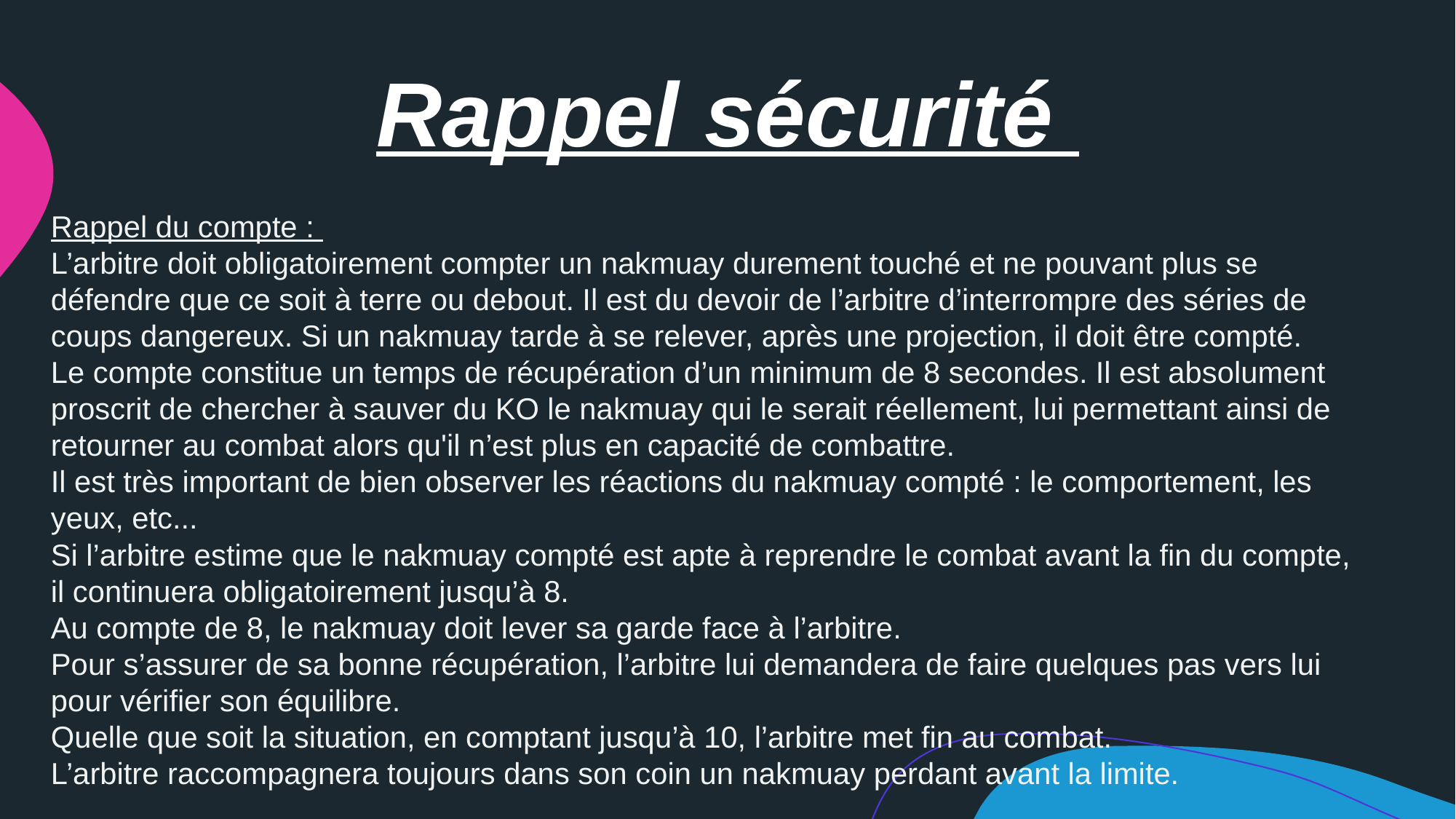

# Rappel sécurité
Rappel du compte :
L’arbitre doit obligatoirement compter un nakmuay durement touché et ne pouvant plus se défendre que ce soit à terre ou debout. Il est du devoir de l’arbitre d’interrompre des séries de coups dangereux. Si un nakmuay tarde à se relever, après une projection, il doit être compté.
Le compte constitue un temps de récupération d’un minimum de 8 secondes. Il est absolument proscrit de chercher à sauver du KO le nakmuay qui le serait réellement, lui permettant ainsi de retourner au combat alors qu'il n’est plus en capacité de combattre.
Il est très important de bien observer les réactions du nakmuay compté : le comportement, les yeux, etc...
Si l’arbitre estime que le nakmuay compté est apte à reprendre le combat avant la fin du compte, il continuera obligatoirement jusqu’à 8.
Au compte de 8, le nakmuay doit lever sa garde face à l’arbitre.
Pour s’assurer de sa bonne récupération, l’arbitre lui demandera de faire quelques pas vers lui pour vérifier son équilibre.
Quelle que soit la situation, en comptant jusqu’à 10, l’arbitre met fin au combat.
L’arbitre raccompagnera toujours dans son coin un nakmuay perdant avant la limite.